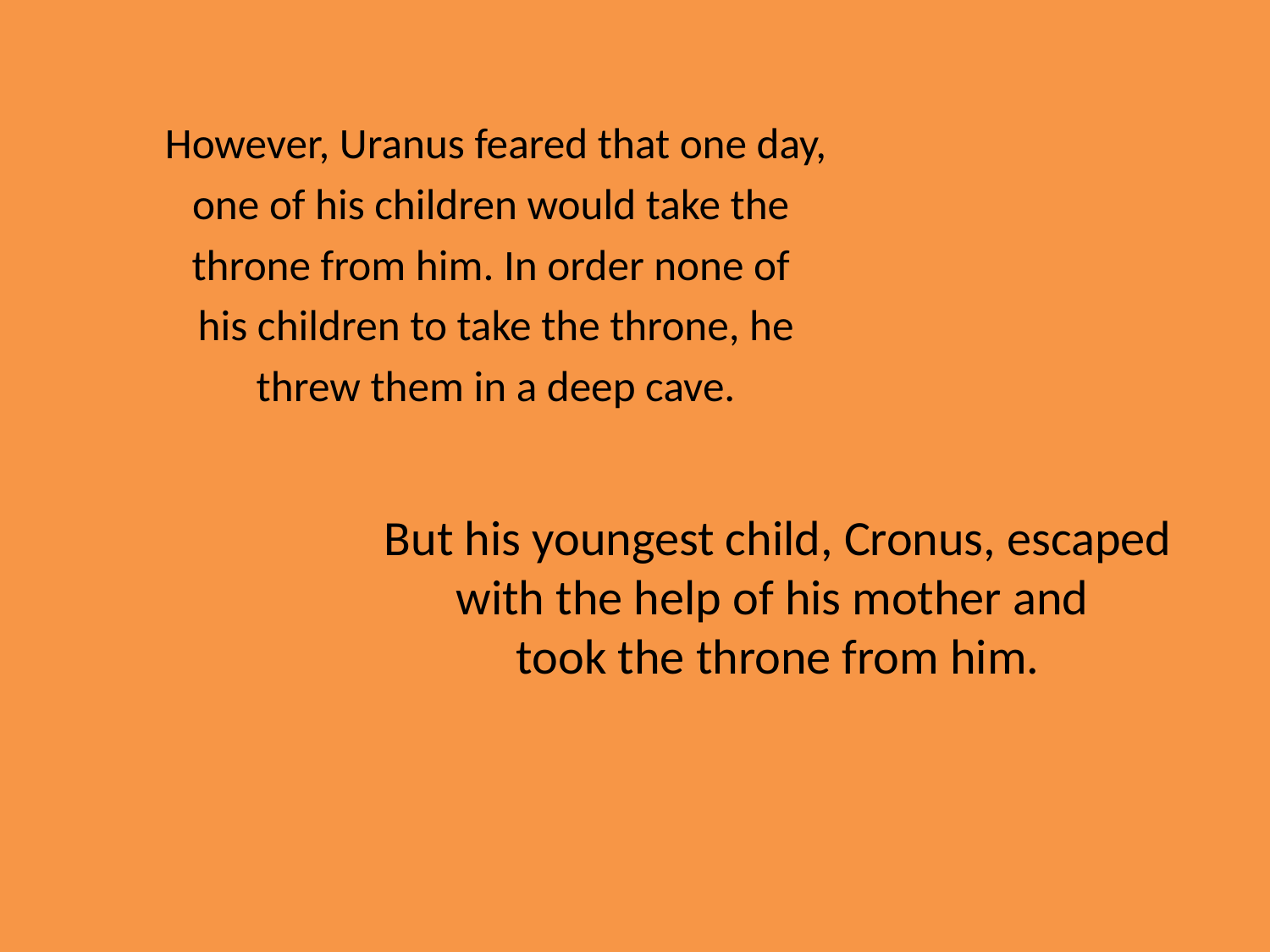

However, Uranus feared that one day,
one of his children would take the
throne from him. In order none of
his children to take the throne, he
threw them in a deep cave.
# But his youngest child, Cronus, escaped with the help of his mother and took the throne from him.